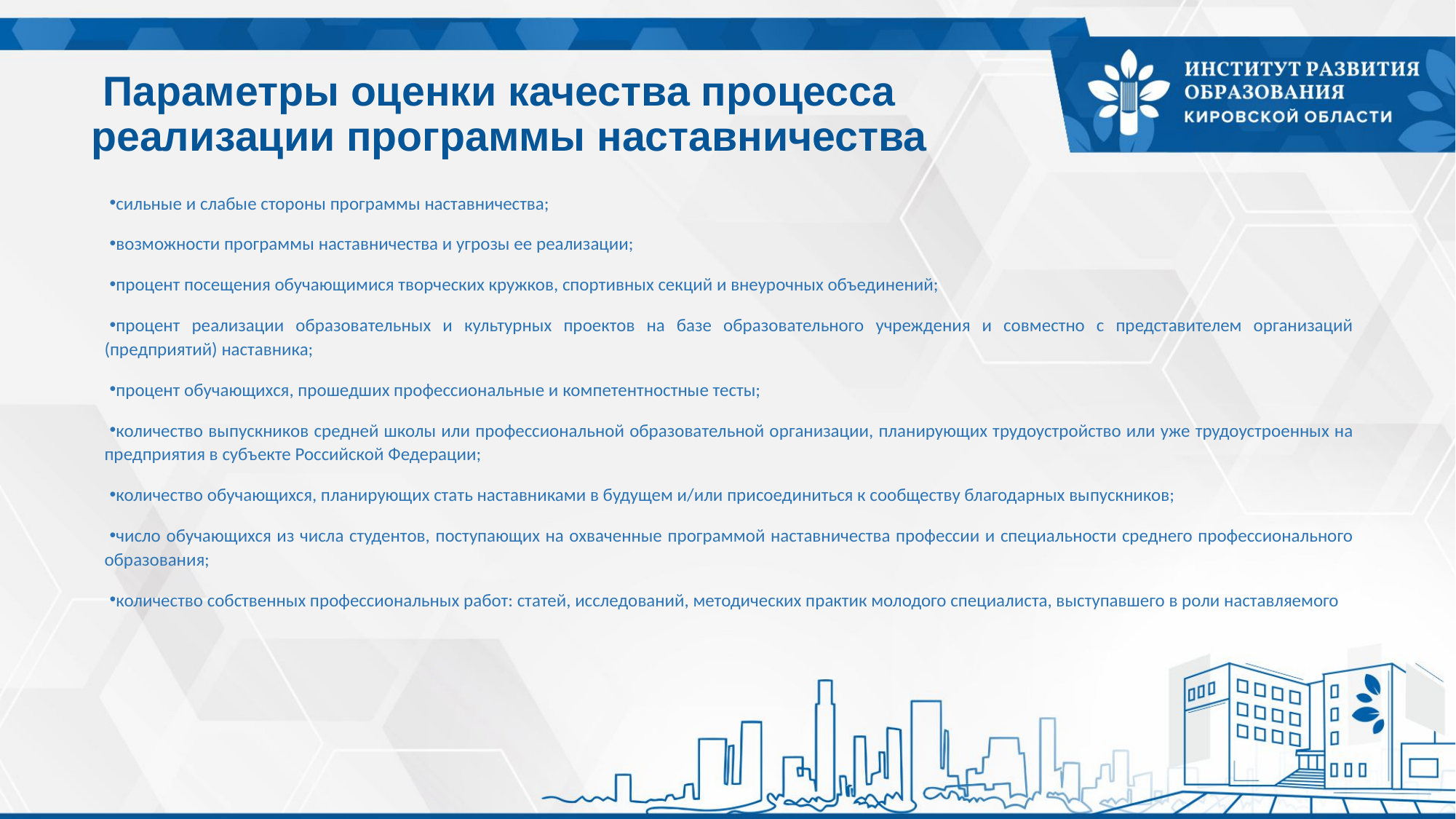

# Параметры оценки качества процесса реализации программы наставничества
сильные и слабые стороны программы наставничества;
возможности программы наставничества и угрозы ее реализации;
процент посещения обучающимися творческих кружков, спортивных секций и внеурочных объединений;
процент реализации образовательных и культурных проектов на базе образовательного учреждения и совместно с представителем организаций (предприятий) наставника;
процент обучающихся, прошедших профессиональные и компетентностные тесты;
количество выпускников средней школы или профессиональной образовательной организации, планирующих трудоустройство или уже трудоустроенных на предприятия в субъекте Российской Федерации;
количество обучающихся, планирующих стать наставниками в будущем и/или присоединиться к сообществу благодарных выпускников;
число обучающихся из числа студентов, поступающих на охваченные программой наставничества профессии и специальности среднего профессионального образования;
количество собственных профессиональных работ: статей, исследований, методических практик молодого специалиста, выступавшего в роли наставляемого